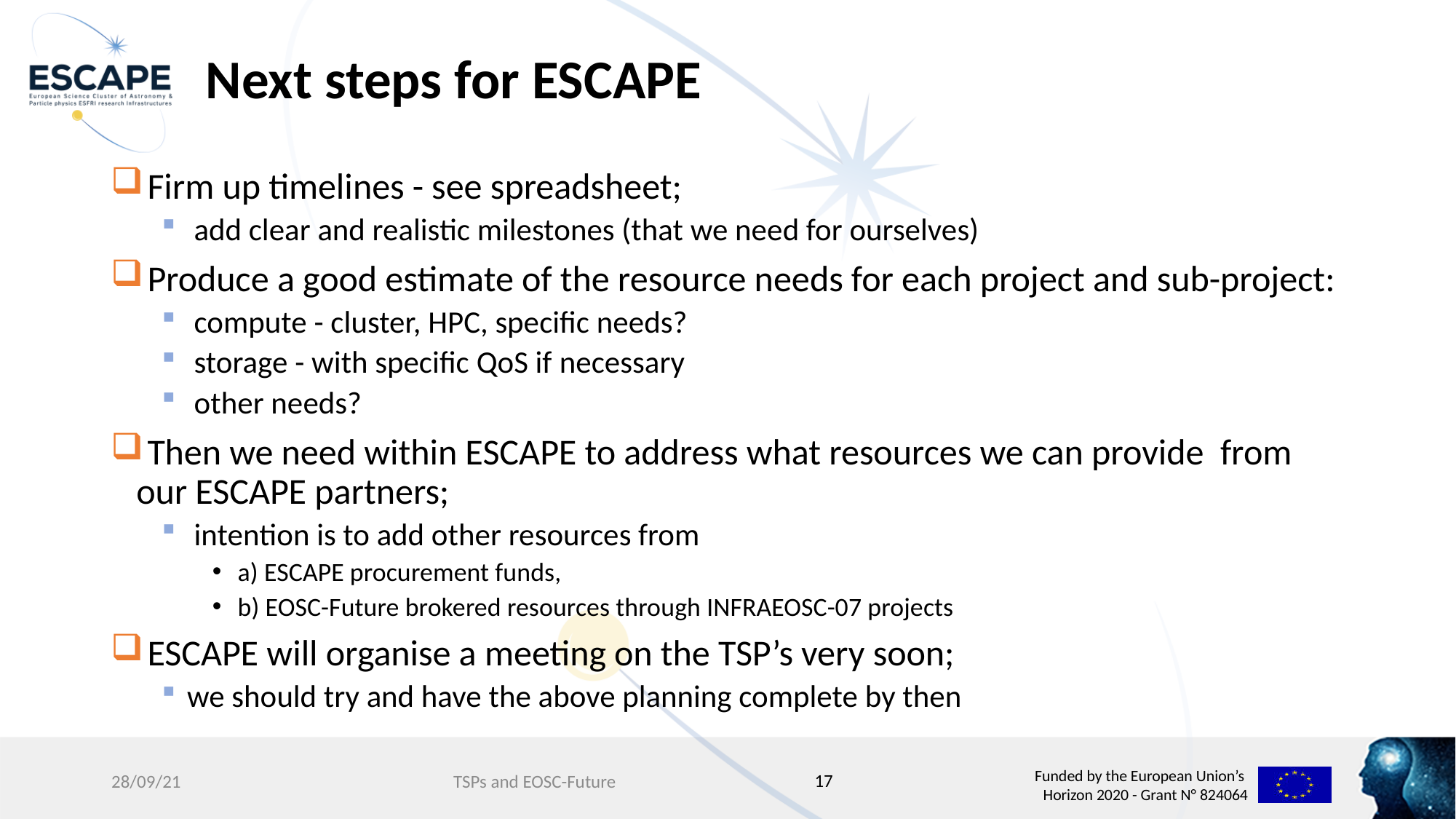

# Next steps for ESCAPE
 Firm up timelines - see spreadsheet;
 add clear and realistic milestones (that we need for ourselves)
 Produce a good estimate of the resource needs for each project and sub-project:
 compute - cluster, HPC, specific needs?
 storage - with specific QoS if necessary
 other needs?
 Then we need within ESCAPE to address what resources we can provide  from our ESCAPE partners;
 intention is to add other resources from
a) ESCAPE procurement funds,
b) EOSC-Future brokered resources through INFRAEOSC-07 projects
 ESCAPE will organise a meeting on the TSP’s very soon;
we should try and have the above planning complete by then

17
28/09/21
TSPs and EOSC-Future